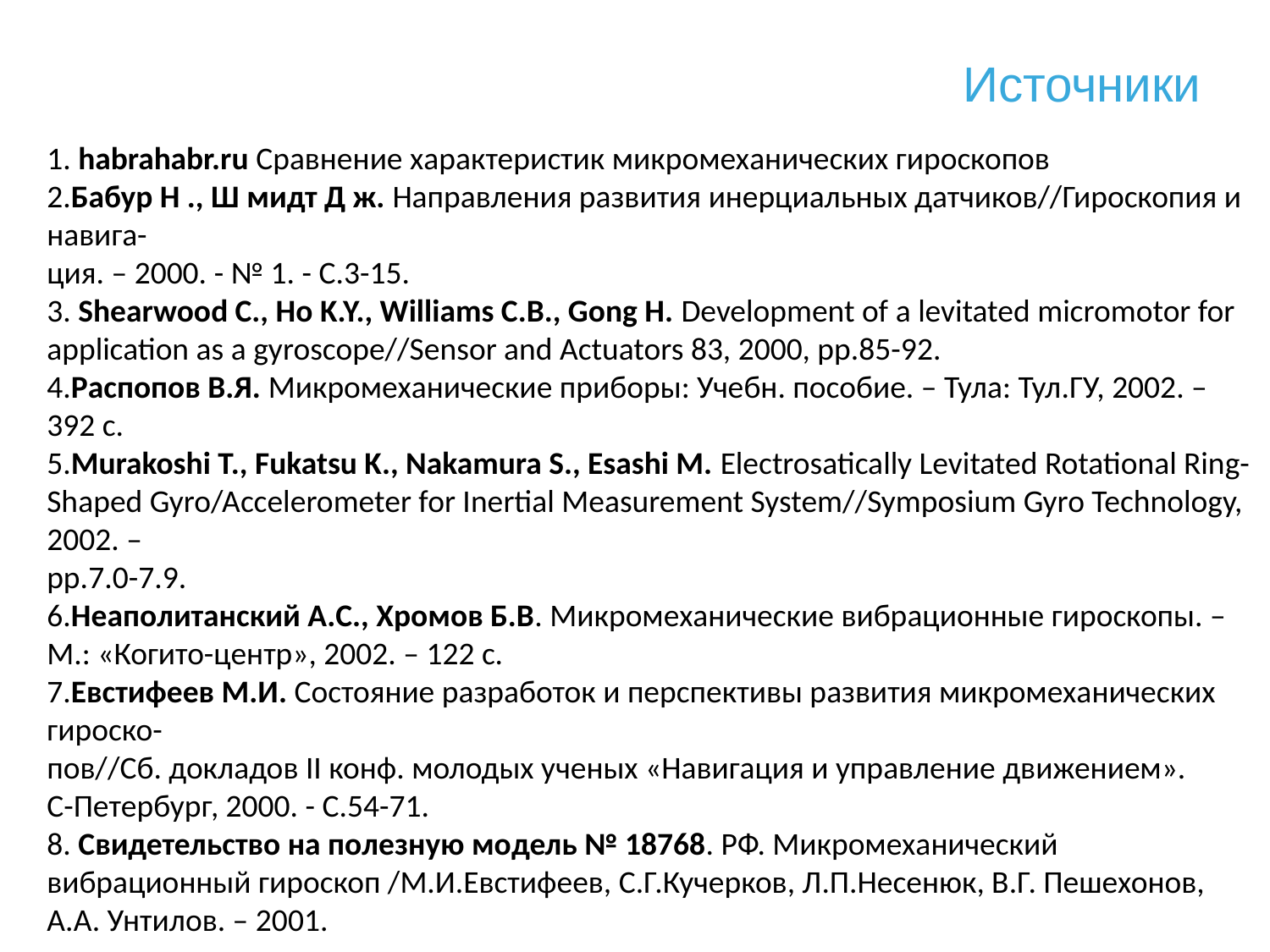

# Источники
1. habrahabr.ru Сравнение характеристик микромеханических гироскопов
2.Бабур Н ., Ш мидт Д ж. Направления развития инерциальных датчиков//Гироскопия и навига-
ция. – 2000. - № 1. - С.3-15.
3. Shearwood C., Ho K.Y., Williams C.B., Gong H. Development of a levitated micromotor for
application as a gyroscope//Sensor and Actuators 83, 2000, pp.85-92.
4.Распопов В.Я. Микромеханические приборы: Учебн. пособие. – Тула: Тул.ГУ, 2002. – 392 с.
5.Murakoshi T., Fukatsu K., Nakamura S., Esashi M. Electrosatically Levitated Rotational Ring-
Shaped Gyro/Accelerometer for Inertial Measurement System//Symposium Gyro Technology, 2002. –
pp.7.0-7.9.
6.Неаполитанский А.С., Хромов Б.В. Микромеханические вибрационные гироскопы. – М.: «Когито-центр», 2002. – 122 с.
7.Евстифеев М.И. Состояние разработок и перспективы развития микромеханических гироско-
пов//Сб. докладов II конф. молодых ученых «Навигация и управление движением».
С-Петербург, 2000. - С.54-71.
8. Свидетельство на полезную модель № 18768. РФ. Микромеханический вибрационный гироскоп /М.И.Евстифеев, С.Г.Кучерков, Л.П.Несенюк, В.Г. Пешехонов, А.А. Унтилов. – 2001.